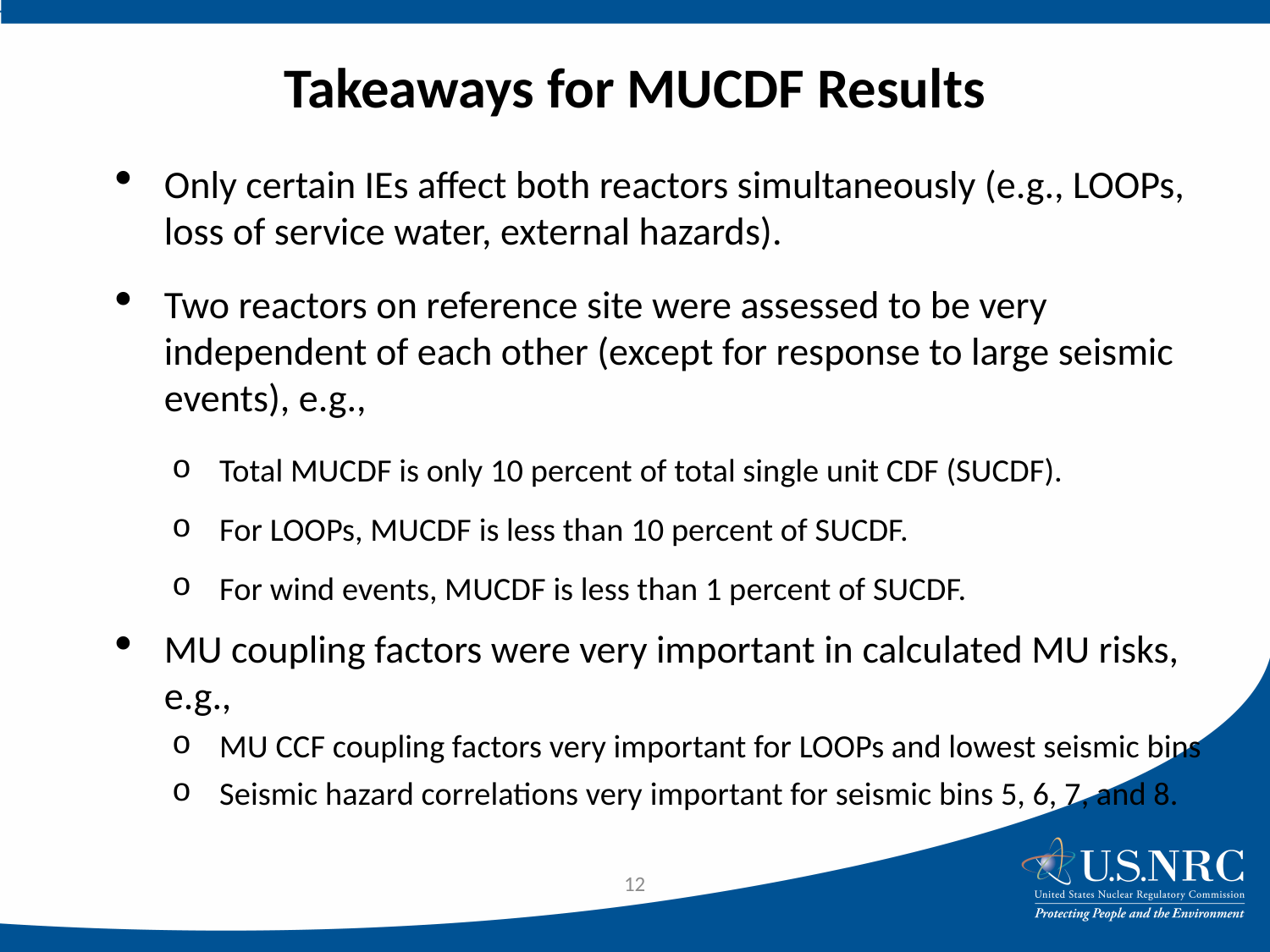

# Takeaways for MUCDF Results
Only certain IEs affect both reactors simultaneously (e.g., LOOPs, loss of service water, external hazards).
Two reactors on reference site were assessed to be very independent of each other (except for response to large seismic events), e.g.,
Total MUCDF is only 10 percent of total single unit CDF (SUCDF).
For LOOPs, MUCDF is less than 10 percent of SUCDF.
For wind events, MUCDF is less than 1 percent of SUCDF.
MU coupling factors were very important in calculated MU risks, e.g.,
MU CCF coupling factors very important for LOOPs and lowest seismic bins
Seismic hazard correlations very important for seismic bins 5, 6, 7, and 8.

12